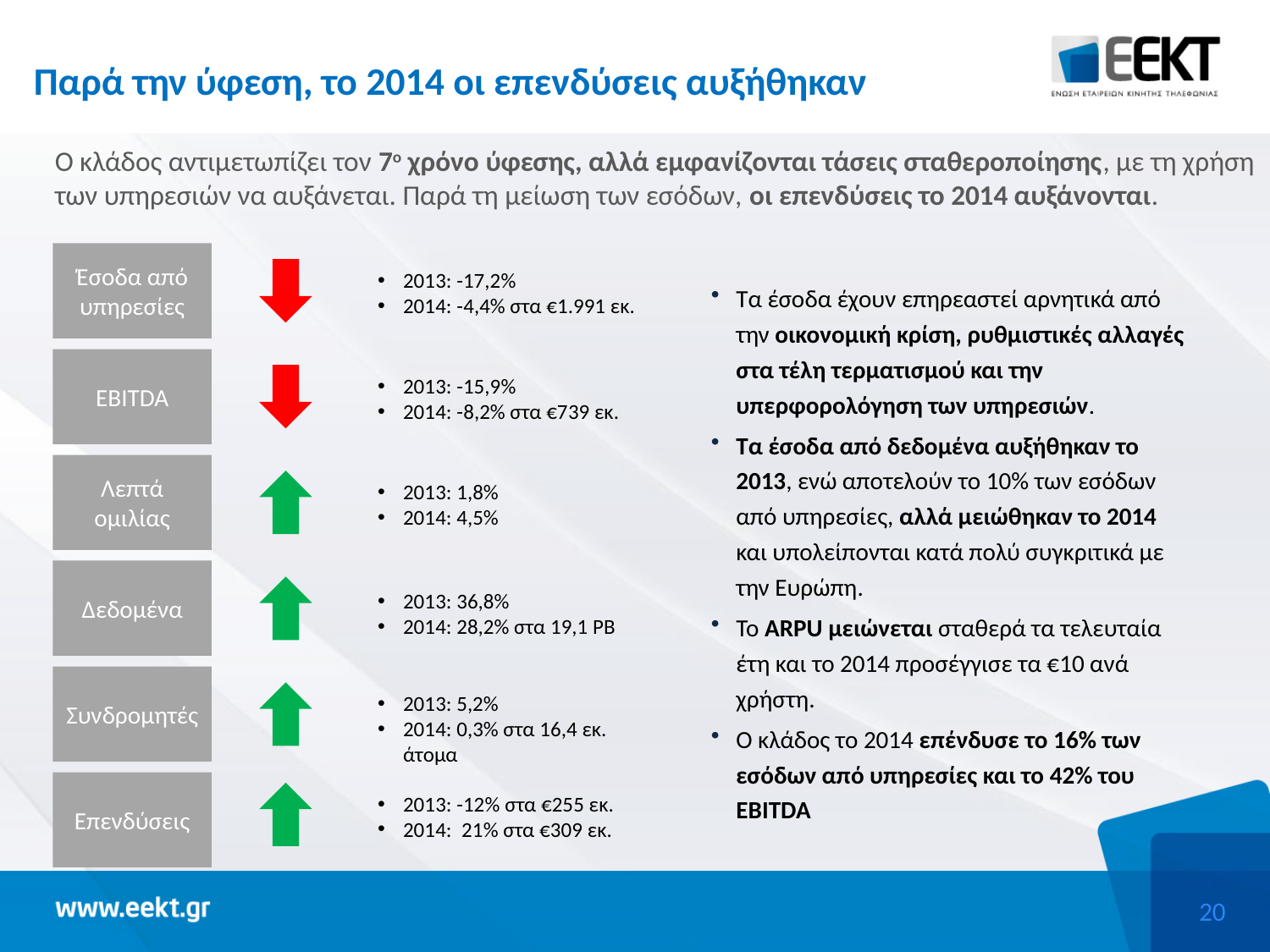

# Παρά την ύφεση, το 2014 οι επενδύσεις αυξήθηκαν
Ο κλάδος αντιμετωπίζει τον 7ο χρόνο ύφεσης, αλλά εμφανίζονται τάσεις σταθεροποίησης, με τη χρήση των υπηρεσιών να αυξάνεται. Παρά τη μείωση των εσόδων, οι επενδύσεις το 2014 αυξάνονται.
Έσοδα από υπηρεσίες

2013: -17,2%
2014: -4,4% στα €1.991 εκ.
Τα έσοδα έχουν επηρεαστεί αρνητικά από την οικονομική κρίση, ρυθμιστικές αλλαγές στα τέλη τερματισμού και την υπερφορολόγηση των υπηρεσιών.
Τα έσοδα από δεδομένα αυξήθηκαν το 2013, ενώ αποτελούν το 10% των εσόδων από υπηρεσίες, αλλά μειώθηκαν το 2014 και υπολείπονται κατά πολύ συγκριτικά με την Ευρώπη.
Το ARPU μειώνεται σταθερά τα τελευταία έτη και το 2014 προσέγγισε τα €10 ανά χρήστη.
Ο κλάδος το 2014 επένδυσε το 16% των εσόδων από υπηρεσίες και το 42% του EBITDA
EBITDA

2013: -15,9%
2014: -8,2% στα €739 εκ.
Λεπτά ομιλίας

2013: 1,8%
2014: 4,5%
Δεδομένα

2013: 36,8%
2014: 28,2% στα 19,1 ΡΒ
Συνδρομητές

2013: 5,2%
2014: 0,3% στα 16,4 εκ. άτομα
Επενδύσεις

2013: -12% στα €255 εκ.
2014:  21% στα €309 εκ.